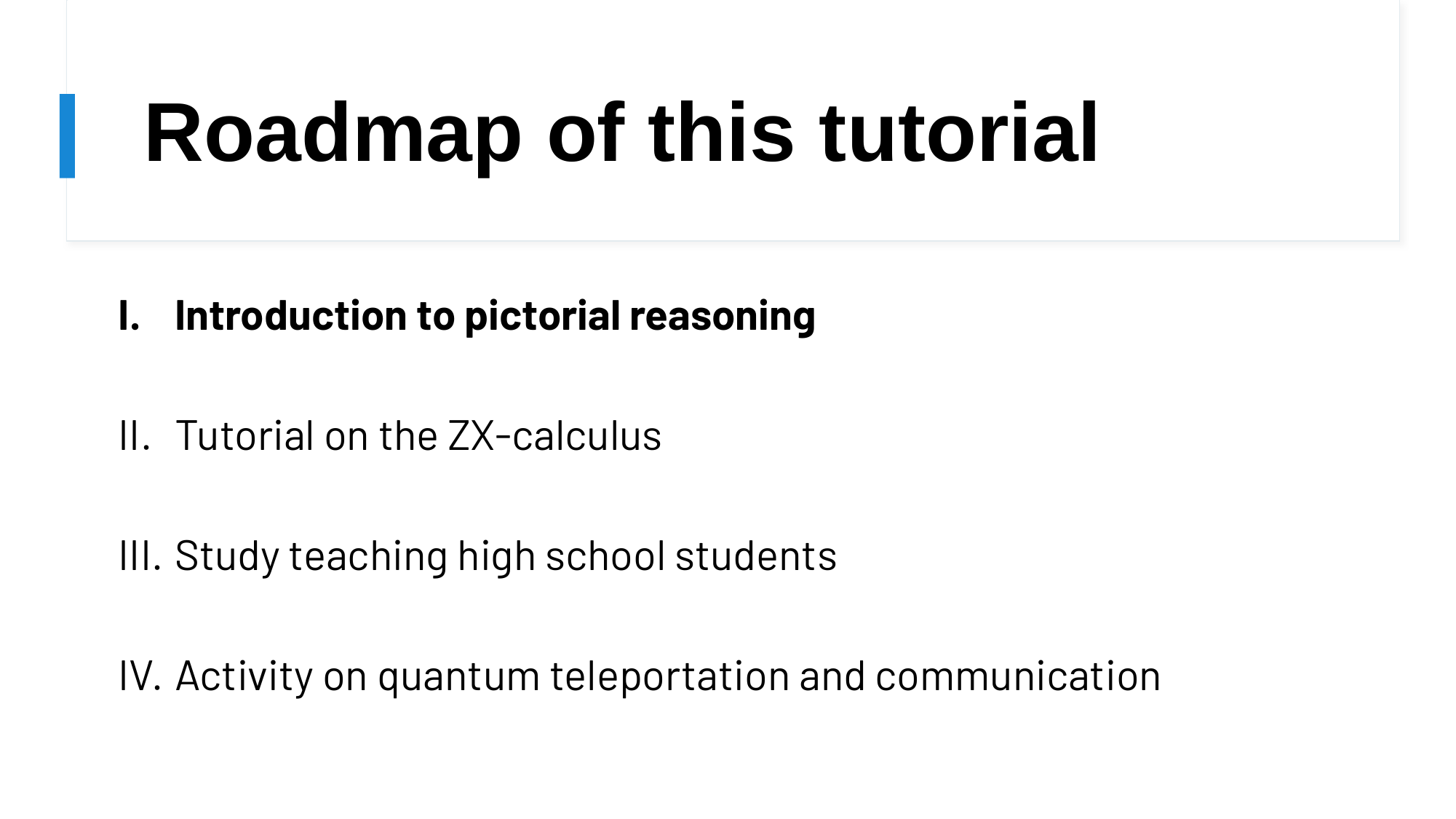

# Roadmap of this tutorial
 Introduction to pictorial reasoning

 Tutorial on the ZX-calculus

 Study teaching high school students

 Activity on quantum teleportation and communication